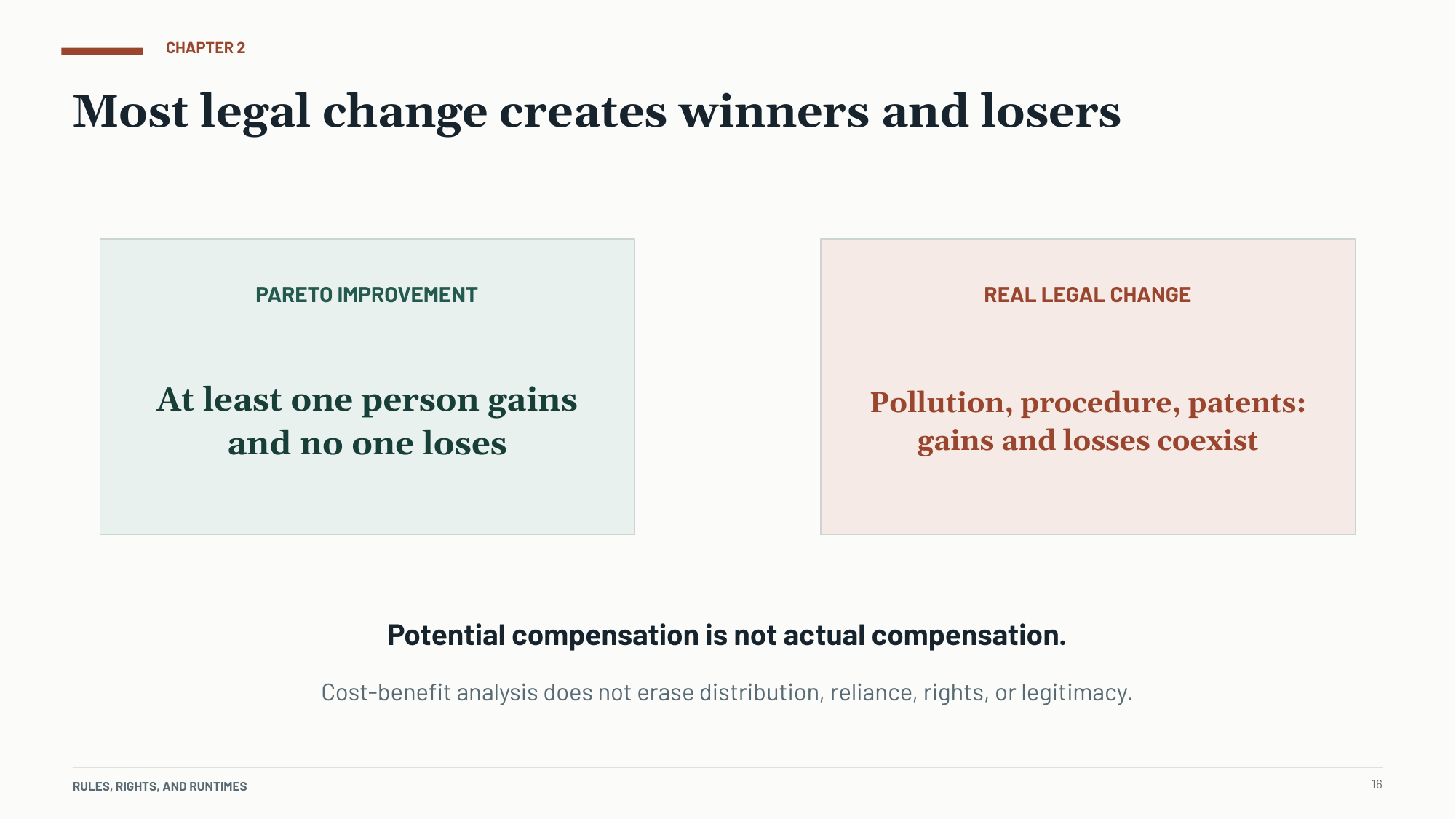

CHAPTER 2

Most legal change creates winners and losers

PARETO IMPROVEMENT
REAL LEGAL CHANGE
At least one person gains
and no one loses
Pollution, procedure, patents:
gains and losses coexist
Potential compensation is not actual compensation.
Cost-benefit analysis does not erase distribution, reliance, rights, or legitimacy.

16
RULES, RIGHTS, AND RUNTIMES